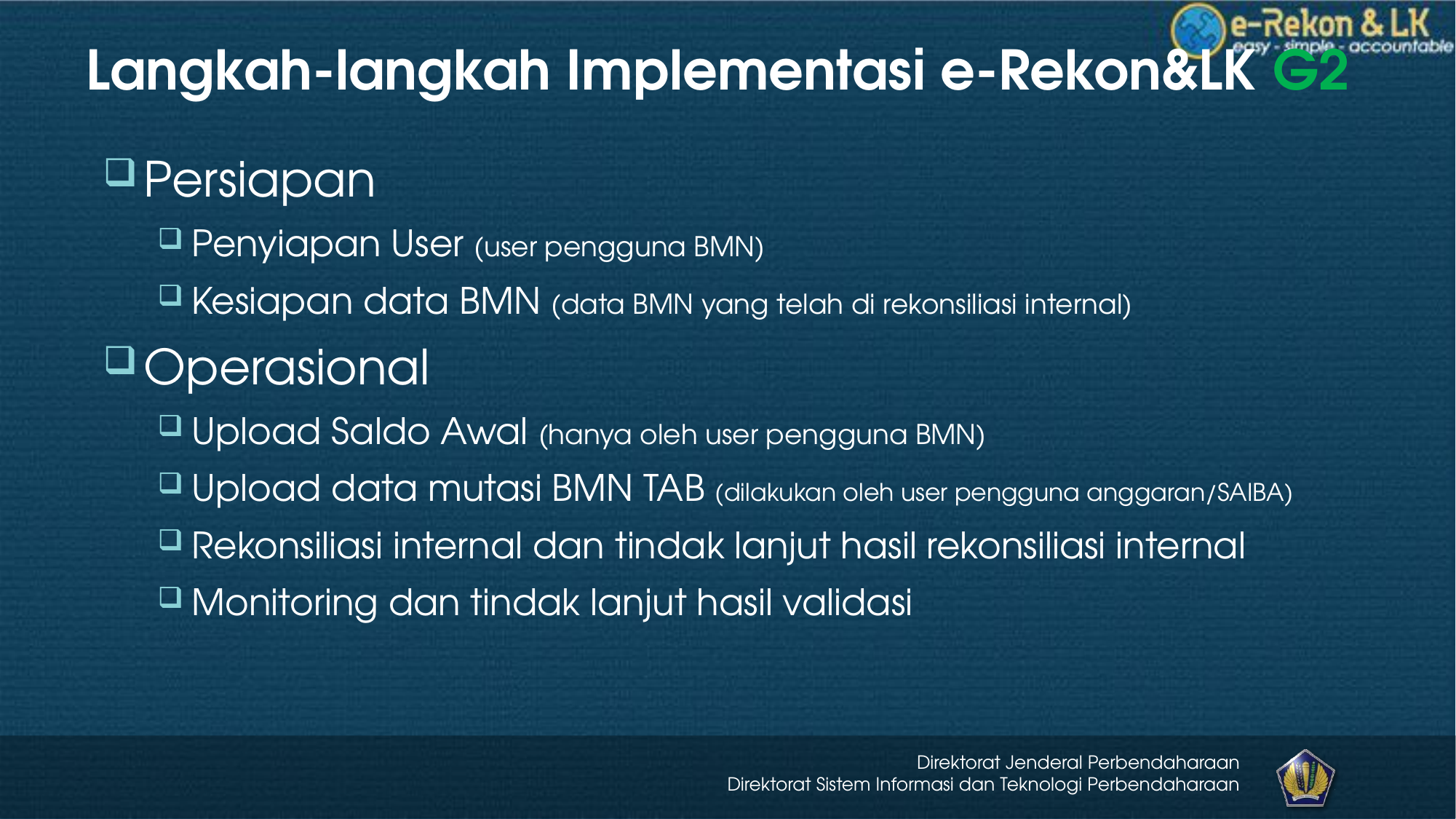

# Langkah-langkah Implementasi e-Rekon&LK G2
Persiapan
Penyiapan User (user pengguna BMN)
Kesiapan data BMN (data BMN yang telah di rekonsiliasi internal)
Operasional
Upload Saldo Awal (hanya oleh user pengguna BMN)
Upload data mutasi BMN TAB (dilakukan oleh user pengguna anggaran/SAIBA)
Rekonsiliasi internal dan tindak lanjut hasil rekonsiliasi internal
Monitoring dan tindak lanjut hasil validasi